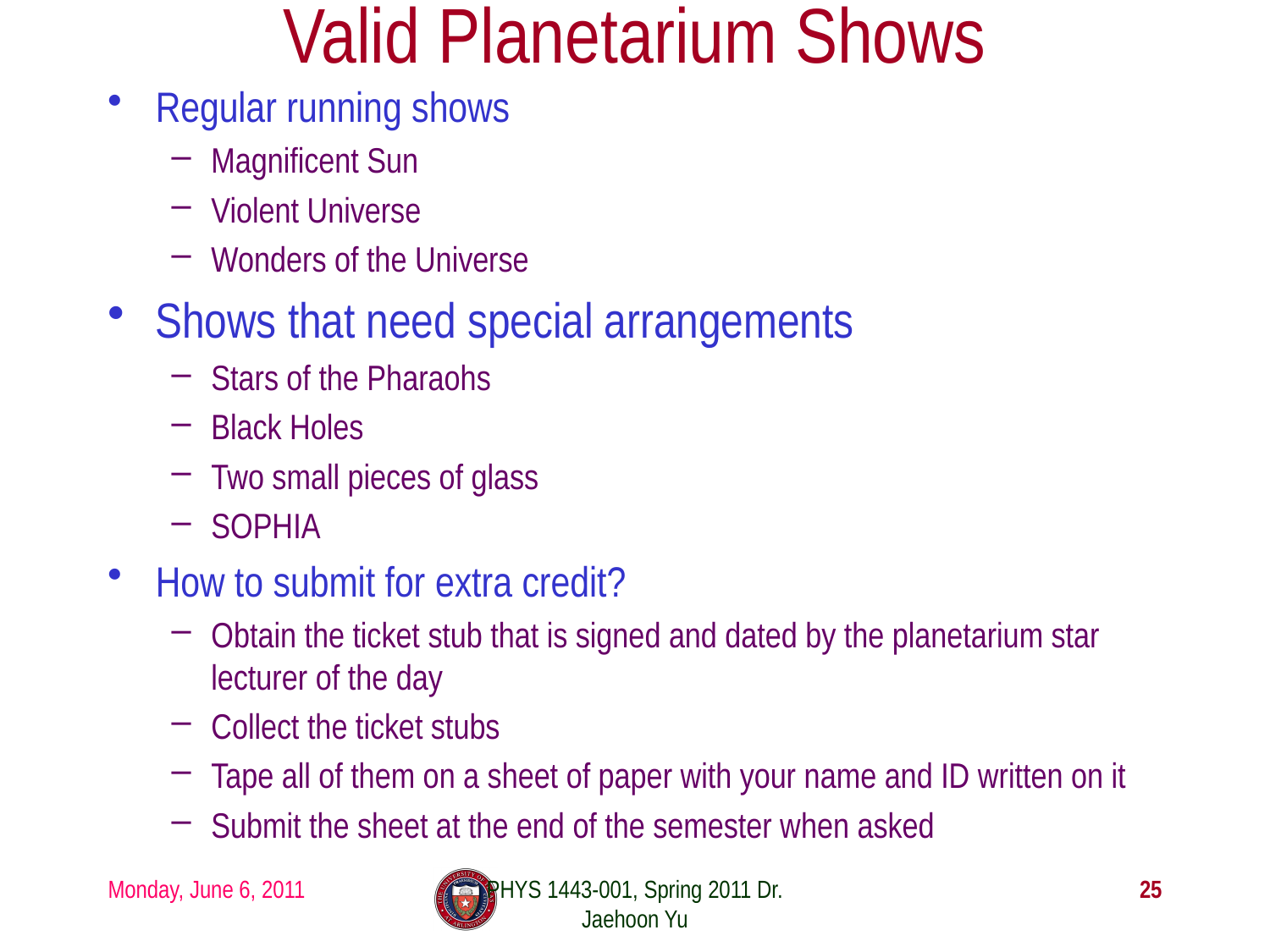

# Valid Planetarium Shows
Regular running shows
Magnificent Sun
Violent Universe
Wonders of the Universe
Shows that need special arrangements
Stars of the Pharaohs
Black Holes
Two small pieces of glass
SOPHIA
How to submit for extra credit?
Obtain the ticket stub that is signed and dated by the planetarium star lecturer of the day
Collect the ticket stubs
Tape all of them on a sheet of paper with your name and ID written on it
Submit the sheet at the end of the semester when asked
Monday, June 6, 2011
PHYS 1443-001, Spring 2011 Dr. Jaehoon Yu
25